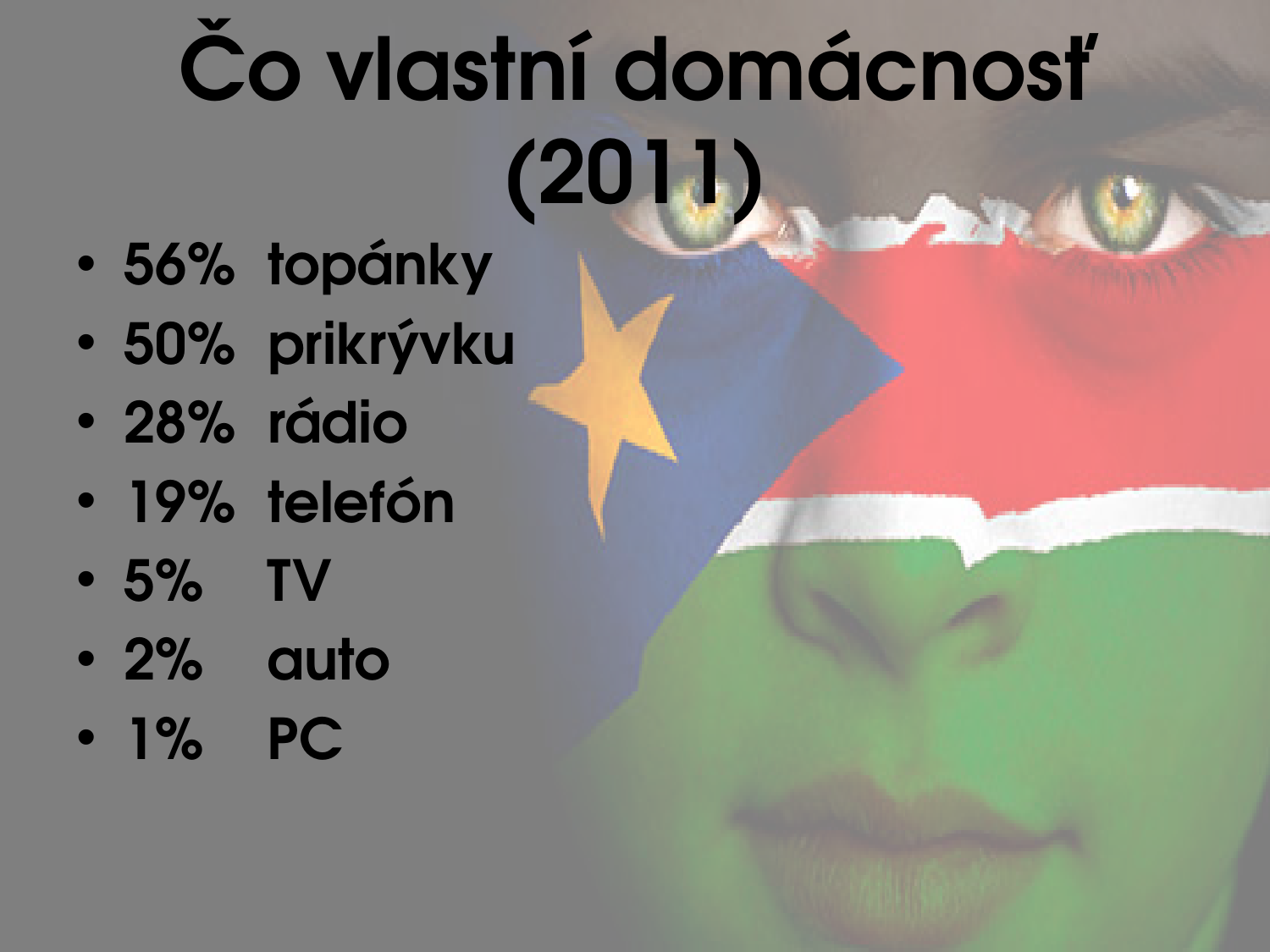

# Čo vlastní domácnosť (2011)
56%  topánky
50%  prikrývku
28%  rádio
19%  telefón
5%    TV
2%    auto
1%    PC